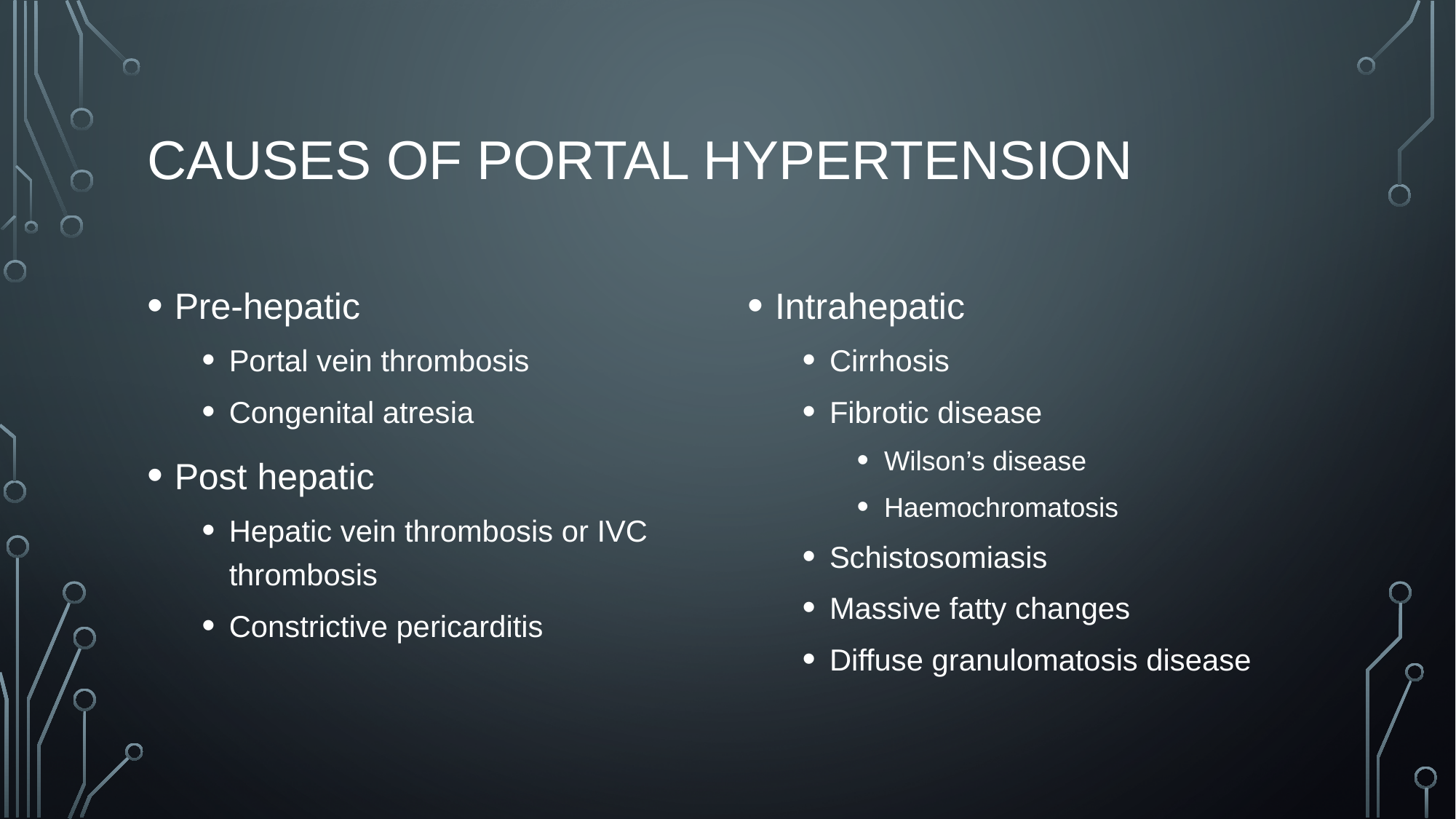

# Causes of Portal Hypertension
Pre-hepatic
Portal vein thrombosis
Congenital atresia
Post hepatic
Hepatic vein thrombosis or IVC thrombosis
Constrictive pericarditis

Intrahepatic
Cirrhosis
Fibrotic disease
Wilson’s disease
Haemochromatosis
Schistosomiasis
Massive fatty changes
Diffuse granulomatosis disease